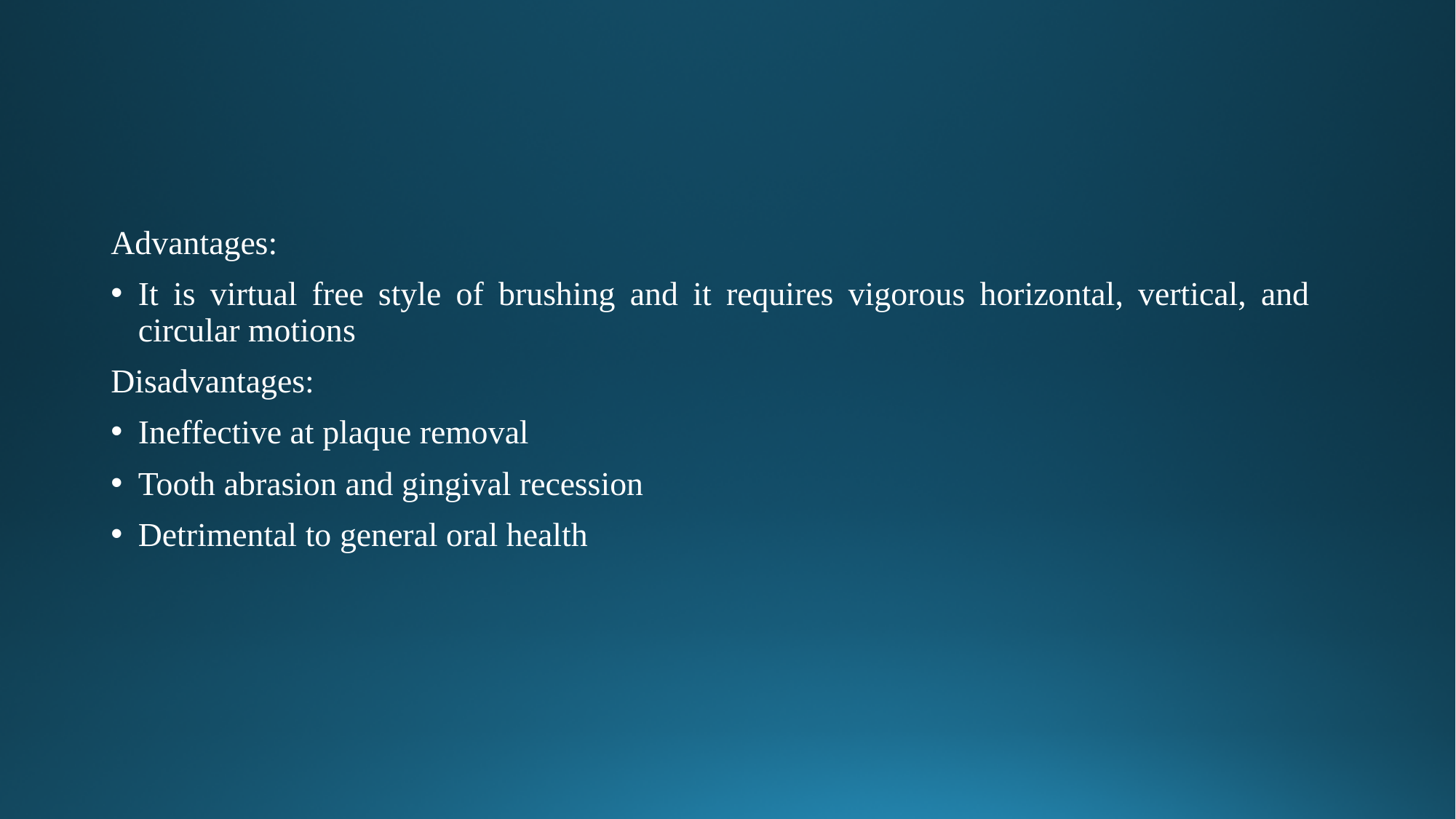

Advantages:
It is virtual free style of brushing and it requires vigorous horizontal, vertical, and circular motions
Disadvantages:
Ineffective at plaque removal
Tooth abrasion and gingival recession
Detrimental to general oral health